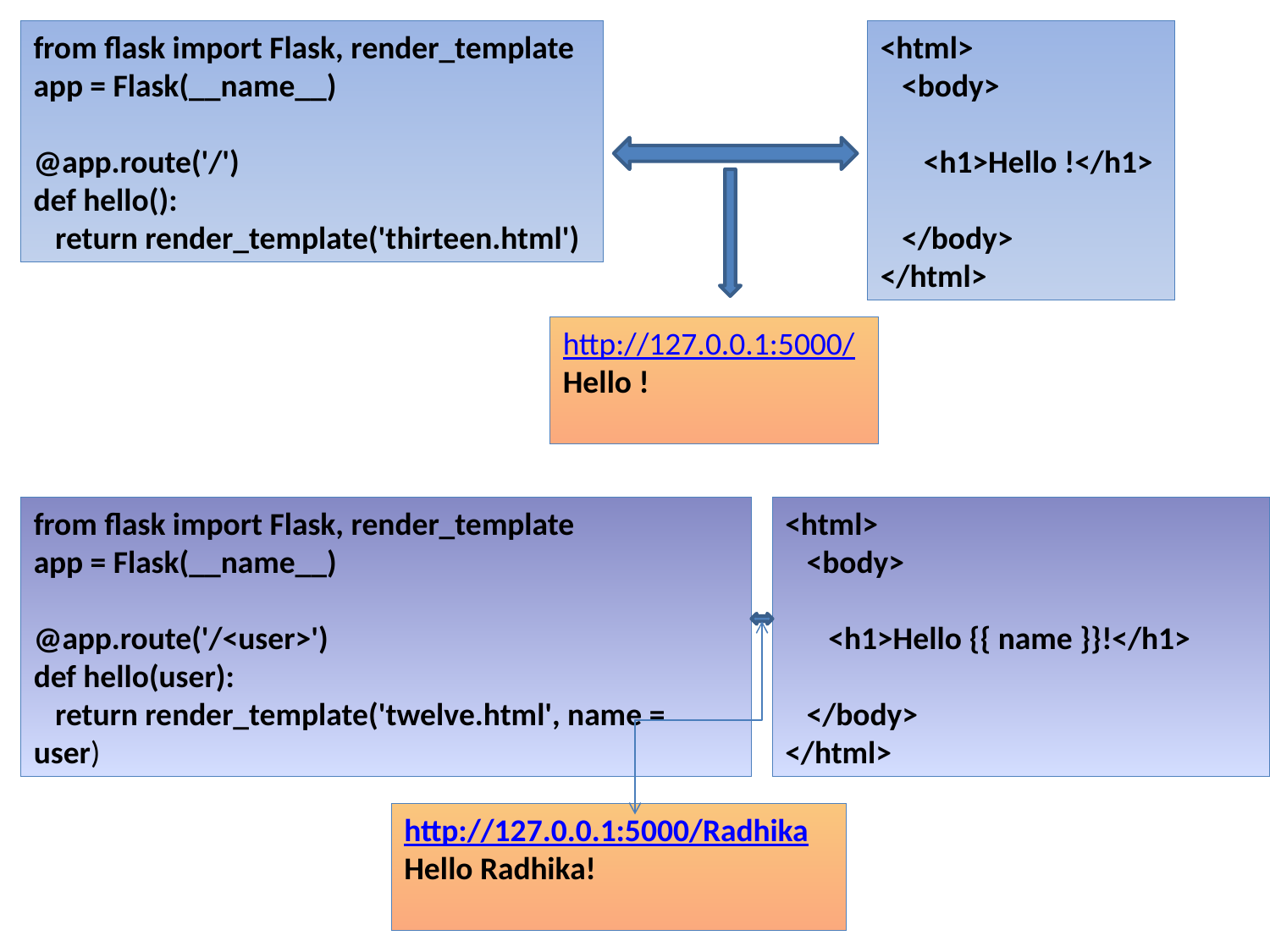

from flask import Flask, render_template
app = Flask(__name__)

@app.route('/')
def hello():
   return render_template('thirteen.html')
<html>
   <body>

      <h1>Hello !</h1>

   </body>
</html>

http://127.0.0.1:5000/
Hello !

from flask import Flask, render_template
app = Flask(__name__)

@app.route('/<user>')
def hello(user):
   return render_template('twelve.html', name = user)
<html>
   <body>

      <h1>Hello {{ name }}!</h1>

   </body>
</html>

http://127.0.0.1:5000/Radhika
Hello Radhika!